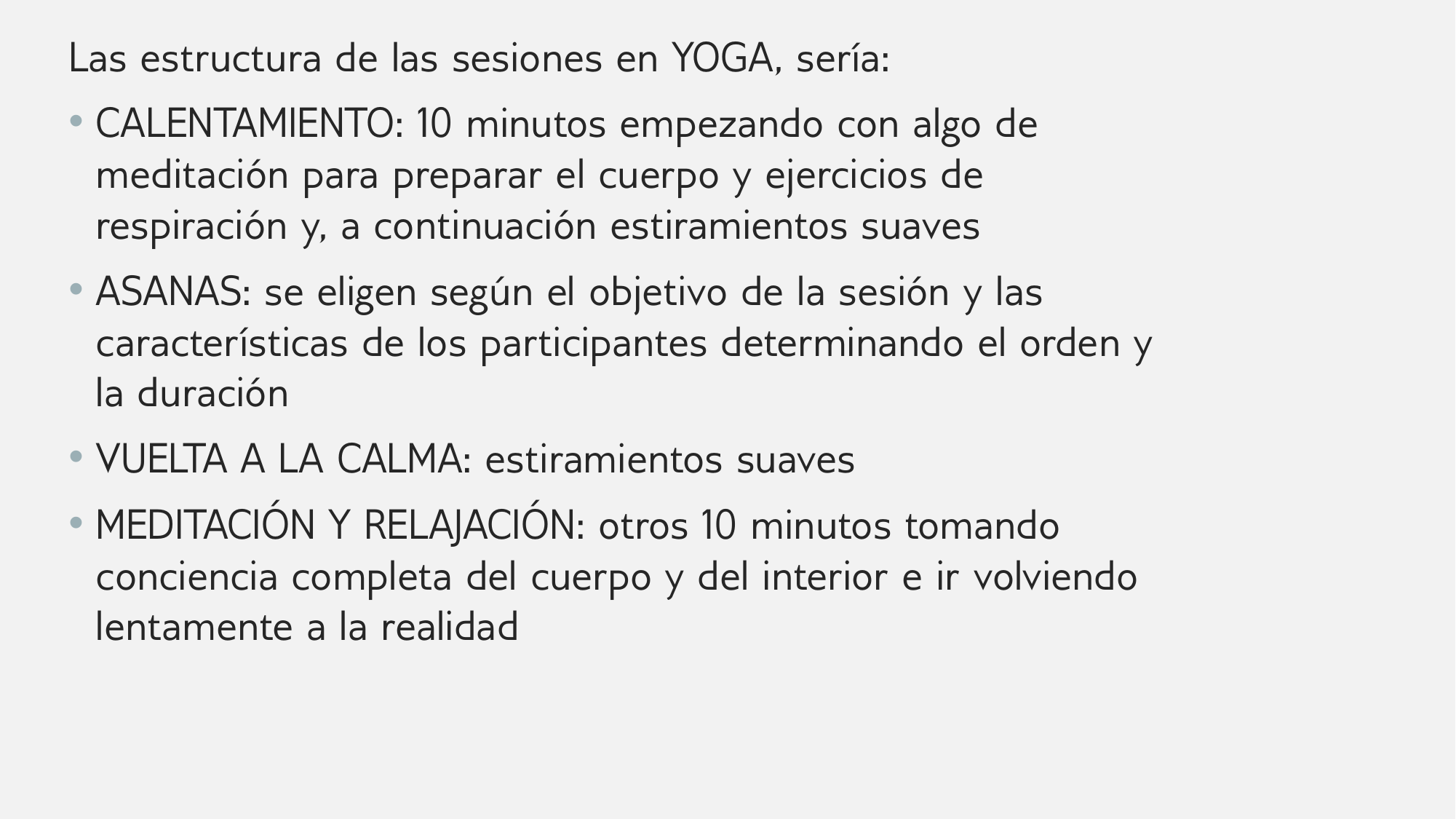

Las estructura de las sesiones en YOGA, sería:
CALENTAMIENTO: 10 minutos empezando con algo de meditación para preparar el cuerpo y ejercicios de respiración y, a continuación estiramientos suaves
ASANAS: se eligen según el objetivo de la sesión y las características de los participantes determinando el orden y la duración
VUELTA A LA CALMA: estiramientos suaves
MEDITACIÓN Y RELAJACIÓN: otros 10 minutos tomando conciencia completa del cuerpo y del interior e ir volviendo lentamente a la realidad